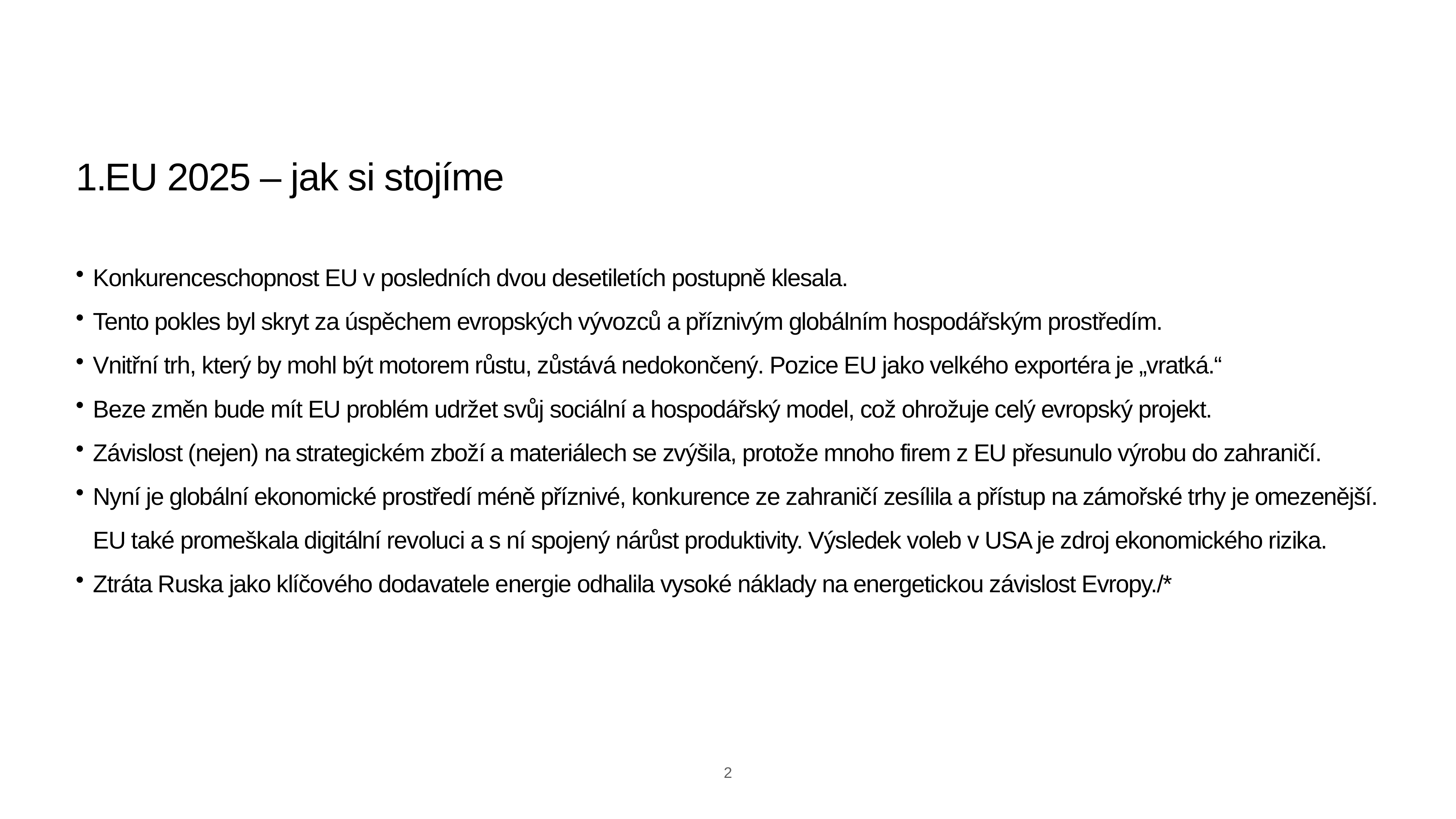

1.              EU 2025 – jak si stojíme
Konkurenceschopnost EU v posledních dvou desetiletích postupně klesala.
Tento pokles byl skryt za úspěchem evropských vývozců a příznivým globálním hospodářským prostředím.
Vnitřní trh, který by mohl být motorem růstu, zůstává nedokončený. Pozice EU jako velkého exportéra je „vratká.“
Beze změn bude mít EU problém udržet svůj sociální a hospodářský model, což ohrožuje celý evropský projekt.
Závislost (nejen) na strategickém zboží a materiálech se zvýšila, protože mnoho firem z EU přesunulo výrobu do zahraničí.
Nyní je globální ekonomické prostředí méně příznivé, konkurence ze zahraničí zesílila a přístup na zámořské trhy je omezenější. EU také promeškala digitální revoluci a s ní spojený nárůst produktivity. Výsledek voleb v USA je zdroj ekonomického rizika.
Ztráta Ruska jako klíčového dodavatele energie odhalila vysoké náklady na energetickou závislost Evropy./*
2